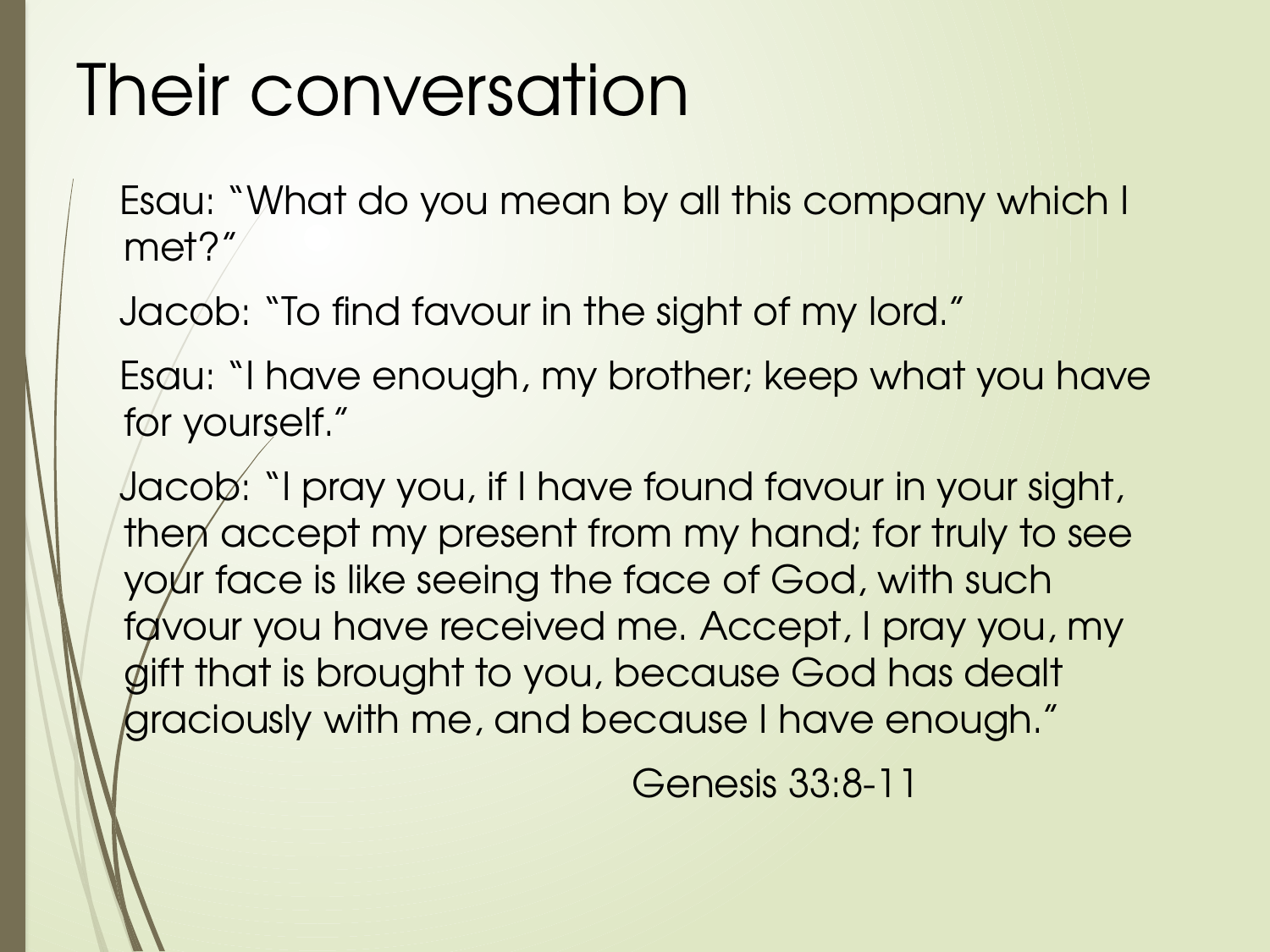

# Their conversation
    Esau: “What do you mean by all this company which I met?”
    Jacob: “To find favour in the sight of my lord.”
    Esau: “I have enough, my brother; keep what you have for yourself.”
    Jacob: “I pray you, if I have found favour in your sight, then accept my present from my hand; for truly to see your face is like seeing the face of God, with such favour you have received me. Accept, I pray you, my gift that is brought to you, because God has dealt graciously with me, and because I have enough.”
					Genesis 33:8-11